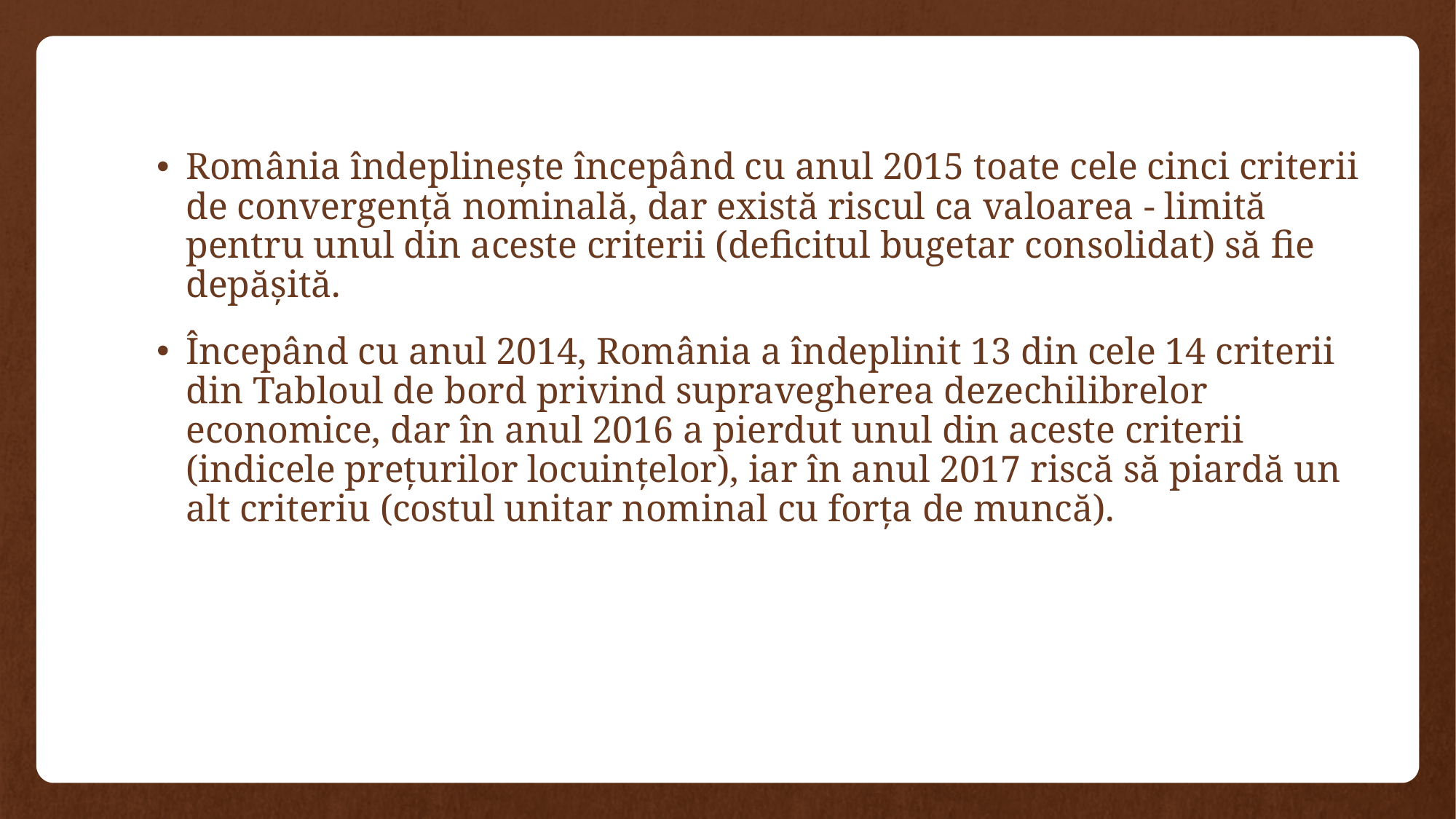

România îndeplinește începând cu anul 2015 toate cele cinci criterii de convergență nominală, dar există riscul ca valoarea - limită pentru unul din aceste criterii (deficitul bugetar consolidat) să fie depășită.
Începând cu anul 2014, România a îndeplinit 13 din cele 14 criterii din Tabloul de bord privind supravegherea dezechilibrelor economice, dar în anul 2016 a pierdut unul din aceste criterii (indicele prețurilor locuințelor), iar în anul 2017 riscă să piardă un alt criteriu (costul unitar nominal cu forţa de muncă).